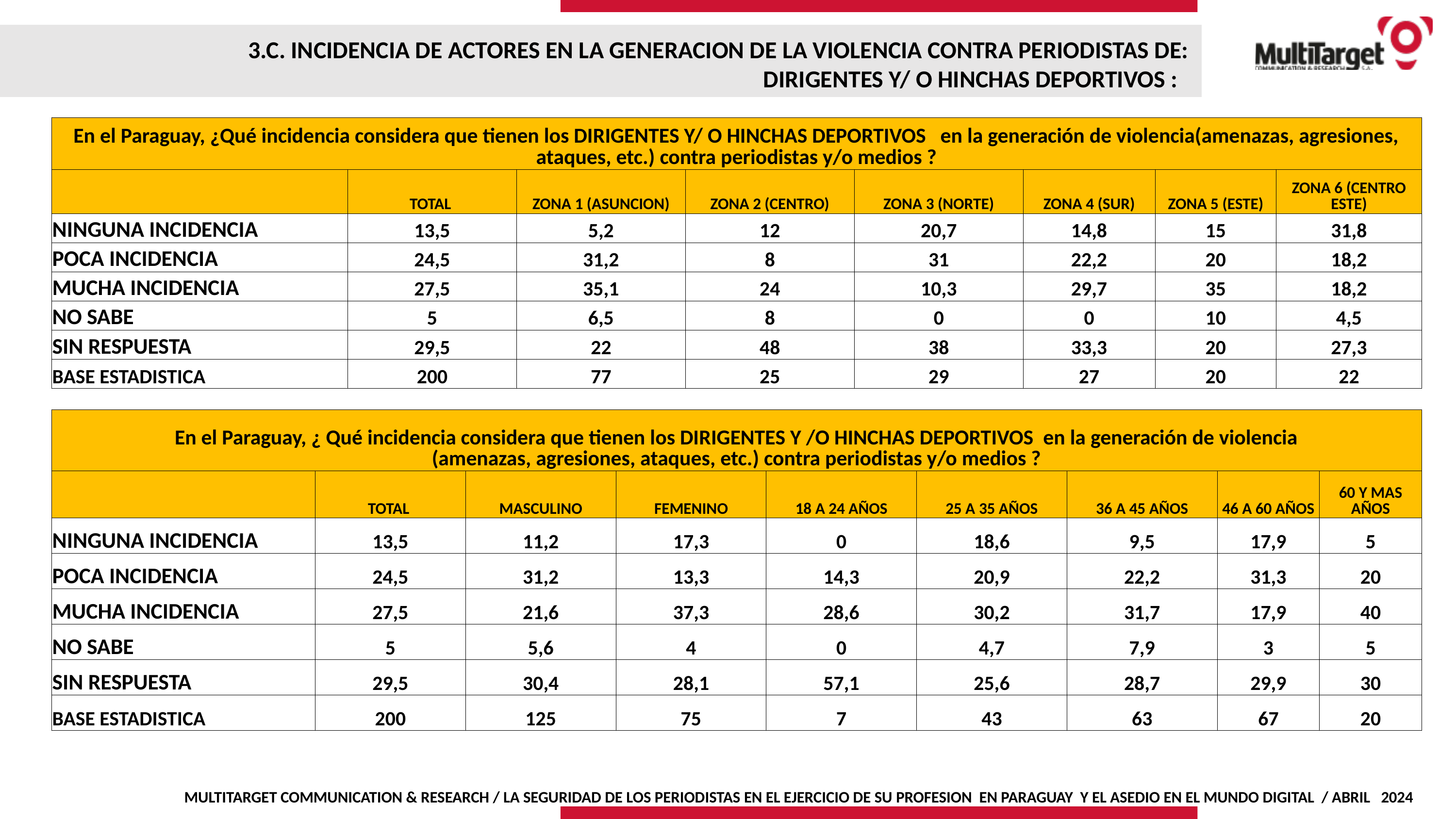

3.C. INCIDENCIA DE ACTORES EN LA GENERACION DE LA VIOLENCIA CONTRA PERIODISTAS DE:
 DIRIGENTES Y/ O HINCHAS DEPORTIVOS :
| En el Paraguay, ¿Qué incidencia considera que tienen los DIRIGENTES Y/ O HINCHAS DEPORTIVOS en la generación de violencia(amenazas, agresiones, ataques, etc.) contra periodistas y/o medios ? |  |  |  |  |  |  |  |
| --- | --- | --- | --- | --- | --- | --- | --- |
|  | TOTAL | ZONA 1 (ASUNCION) | ZONA 2 (CENTRO) | ZONA 3 (NORTE) | ZONA 4 (SUR) | ZONA 5 (ESTE) | ZONA 6 (CENTRO ESTE) |
| NINGUNA INCIDENCIA | 13,5 | 5,2 | 12 | 20,7 | 14,8 | 15 | 31,8 |
| POCA INCIDENCIA | 24,5 | 31,2 | 8 | 31 | 22,2 | 20 | 18,2 |
| MUCHA INCIDENCIA | 27,5 | 35,1 | 24 | 10,3 | 29,7 | 35 | 18,2 |
| NO SABE | 5 | 6,5 | 8 | 0 | 0 | 10 | 4,5 |
| SIN RESPUESTA | 29,5 | 22 | 48 | 38 | 33,3 | 20 | 27,3 |
| BASE ESTADISTICA | 200 | 77 | 25 | 29 | 27 | 20 | 22 |
| En el Paraguay, ¿ Qué incidencia considera que tienen los DIRIGENTES Y /O HINCHAS DEPORTIVOS en la generación de violencia (amenazas, agresiones, ataques, etc.) contra periodistas y/o medios ? |  |  |  |  |  |  |  |  |
| --- | --- | --- | --- | --- | --- | --- | --- | --- |
|  | TOTAL | MASCULINO | FEMENINO | 18 A 24 AÑOS | 25 A 35 AÑOS | 36 A 45 AÑOS | 46 A 60 AÑOS | 60 Y MAS AÑOS |
| NINGUNA INCIDENCIA | 13,5 | 11,2 | 17,3 | 0 | 18,6 | 9,5 | 17,9 | 5 |
| POCA INCIDENCIA | 24,5 | 31,2 | 13,3 | 14,3 | 20,9 | 22,2 | 31,3 | 20 |
| MUCHA INCIDENCIA | 27,5 | 21,6 | 37,3 | 28,6 | 30,2 | 31,7 | 17,9 | 40 |
| NO SABE | 5 | 5,6 | 4 | 0 | 4,7 | 7,9 | 3 | 5 |
| SIN RESPUESTA | 29,5 | 30,4 | 28,1 | 57,1 | 25,6 | 28,7 | 29,9 | 30 |
| BASE ESTADISTICA | 200 | 125 | 75 | 7 | 43 | 63 | 67 | 20 |
MULTITARGET COMMUNICATION & RESEARCH / LA SEGURIDAD DE LOS PERIODISTAS EN EL EJERCICIO DE SU PROFESION  EN PARAGUAY  Y EL ASEDIO EN EL MUNDO DIGITAL  / ABRIL   2024